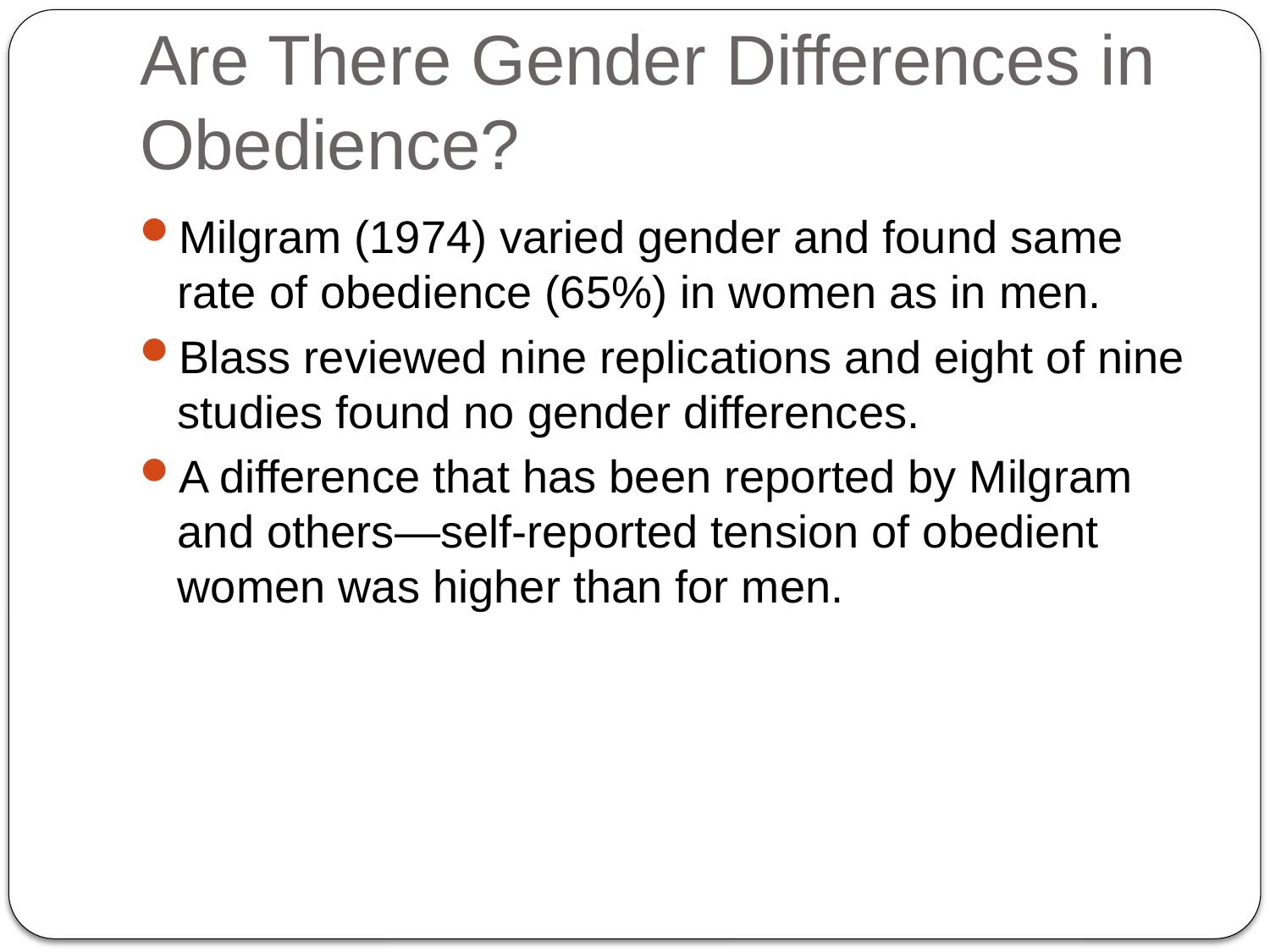

# Are There Gender Differences in Obedience?
Milgram (1974) varied gender and found same rate of obedience (65%) in women as in men.
Blass reviewed nine replications and eight of nine studies found no gender differences.
A difference that has been reported by Milgram and others—self-reported tension of obedient women was higher than for men.